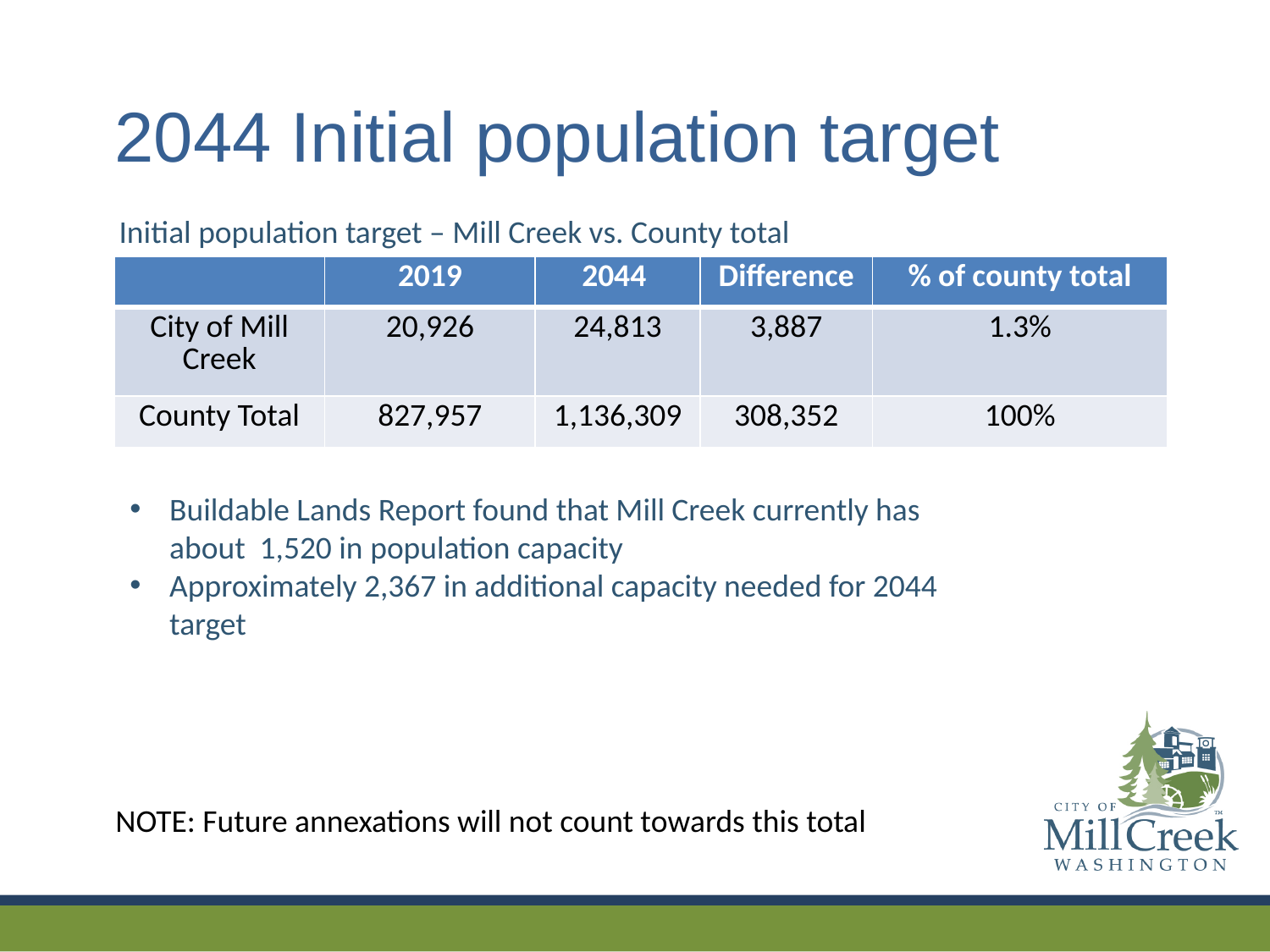

2044 Initial population target
Initial population target – Mill Creek vs. County total
|  | 2019 | 2044 | Difference | % of county total |
| --- | --- | --- | --- | --- |
| City of Mill Creek | 20,926 | 24,813 | 3,887 | 1.3% |
| County Total | 827,957 | 1,136,309 | 308,352 | 100% |
Buildable Lands Report found that Mill Creek currently has about  1,520 in population capacity
Approximately 2,367 in additional capacity needed for 2044 target
NOTE: Future annexations will not count towards this total
#